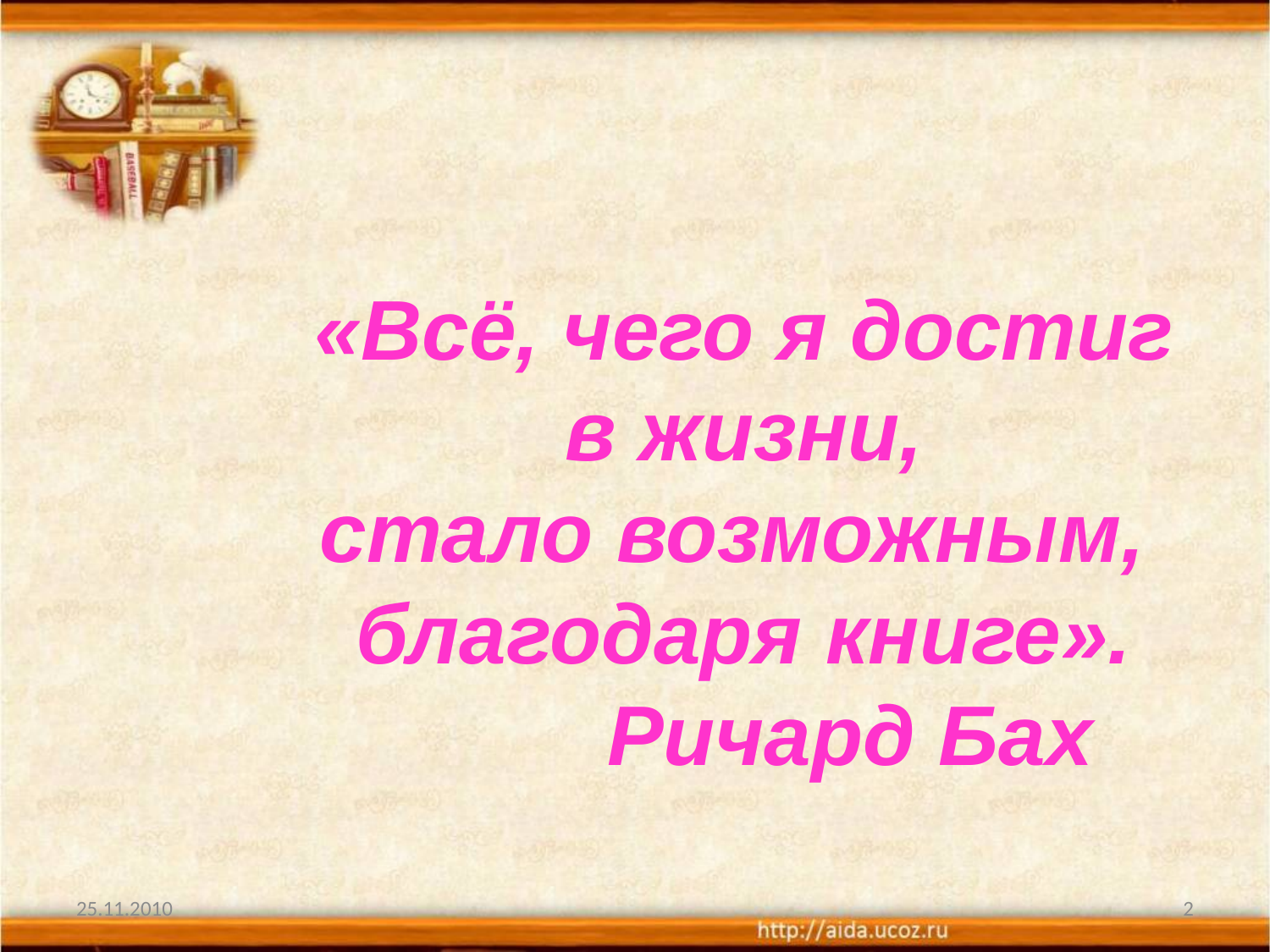

«Всё, чего я достиг
 в жизни,
стало возможным,
благодаря книге».
         Ричард Бах
25.11.2010
2